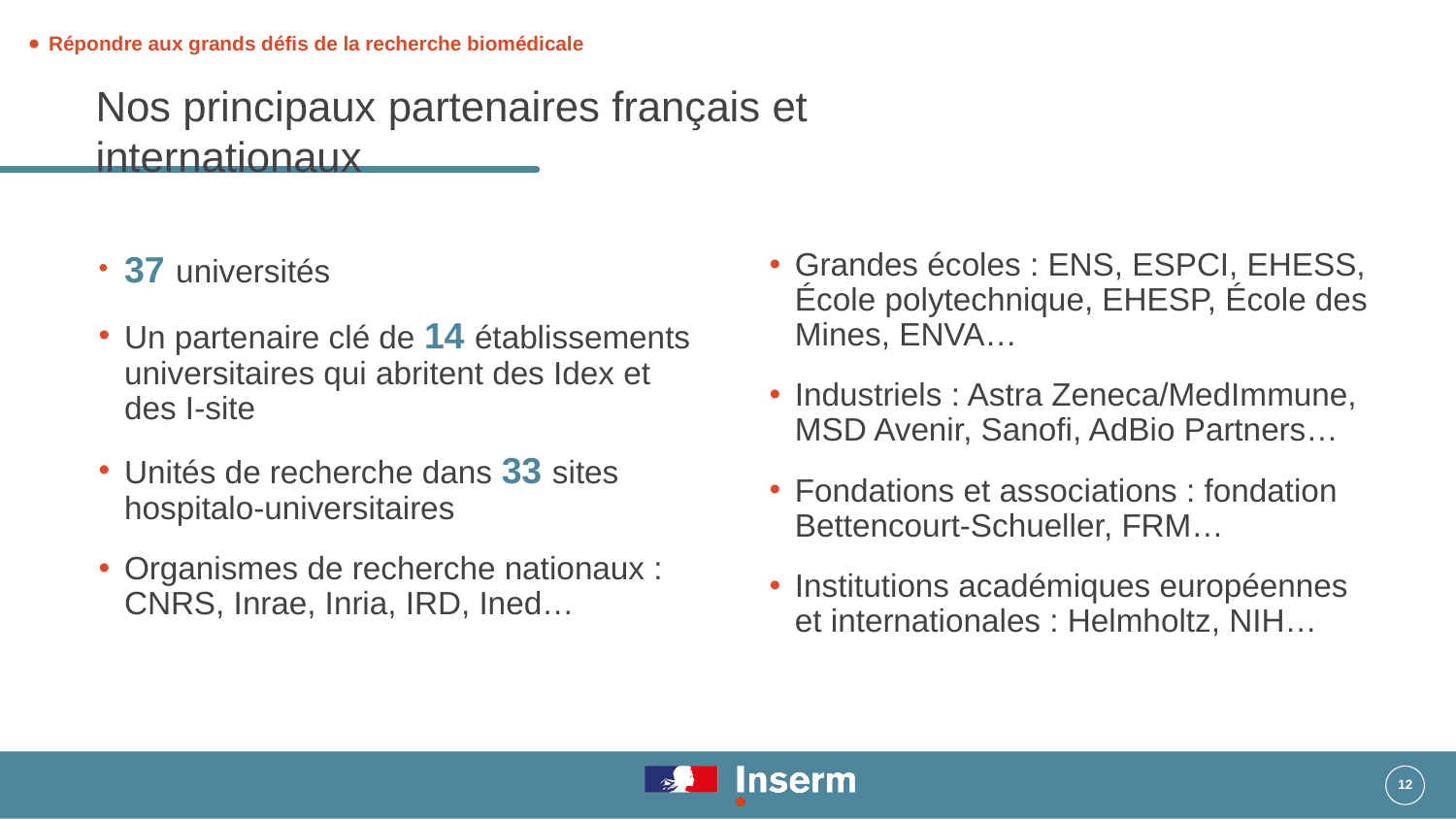

# Répondre aux grands défis de la recherche biomédicale
Nos principaux partenaires français et internationaux
37 universités
Un partenaire clé de 14 établissements universitaires qui abritent des Idex et des I-site
Unités de recherche dans 33 sites hospitalo-universitaires
Organismes de recherche nationaux : CNRS, Inrae, Inria, IRD, Ined…
Grandes écoles : ENS, ESPCI, EHESS, École polytechnique, EHESP, École des Mines, ENVA…
Industriels : Astra Zeneca/MedImmune, MSD Avenir, Sanofi, AdBio Partners…
Fondations et associations : fondation Bettencourt-Schueller, FRM…
Institutions académiques européennes
et internationales : Helmholtz, NIH…
12